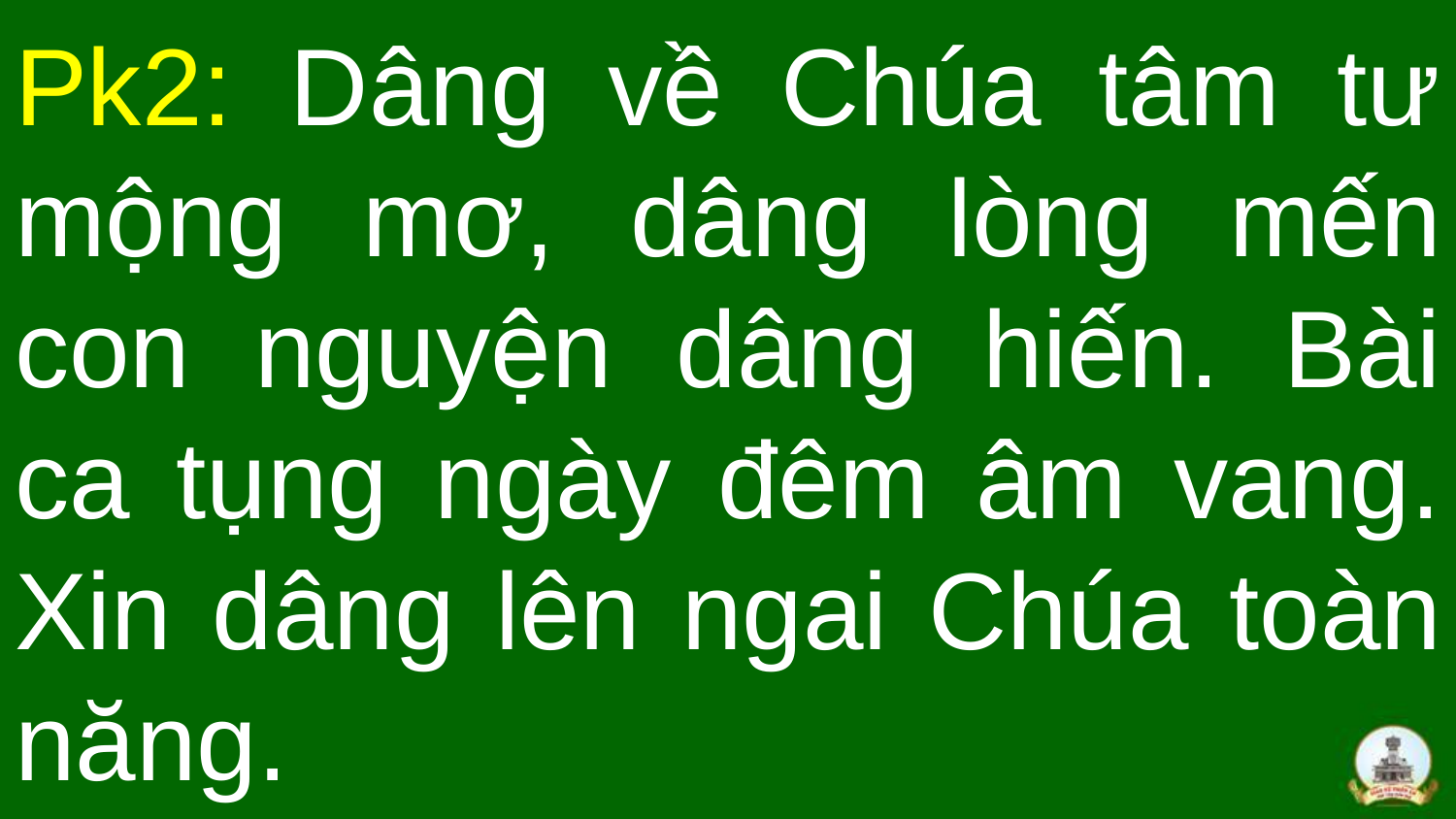

# Pk2: Dâng về Chúa tâm tư mộng mơ, dâng lòng mến con nguyện dâng hiến. Bài ca tụng ngày đêm âm vang. Xin dâng lên ngai Chúa toàn năng.